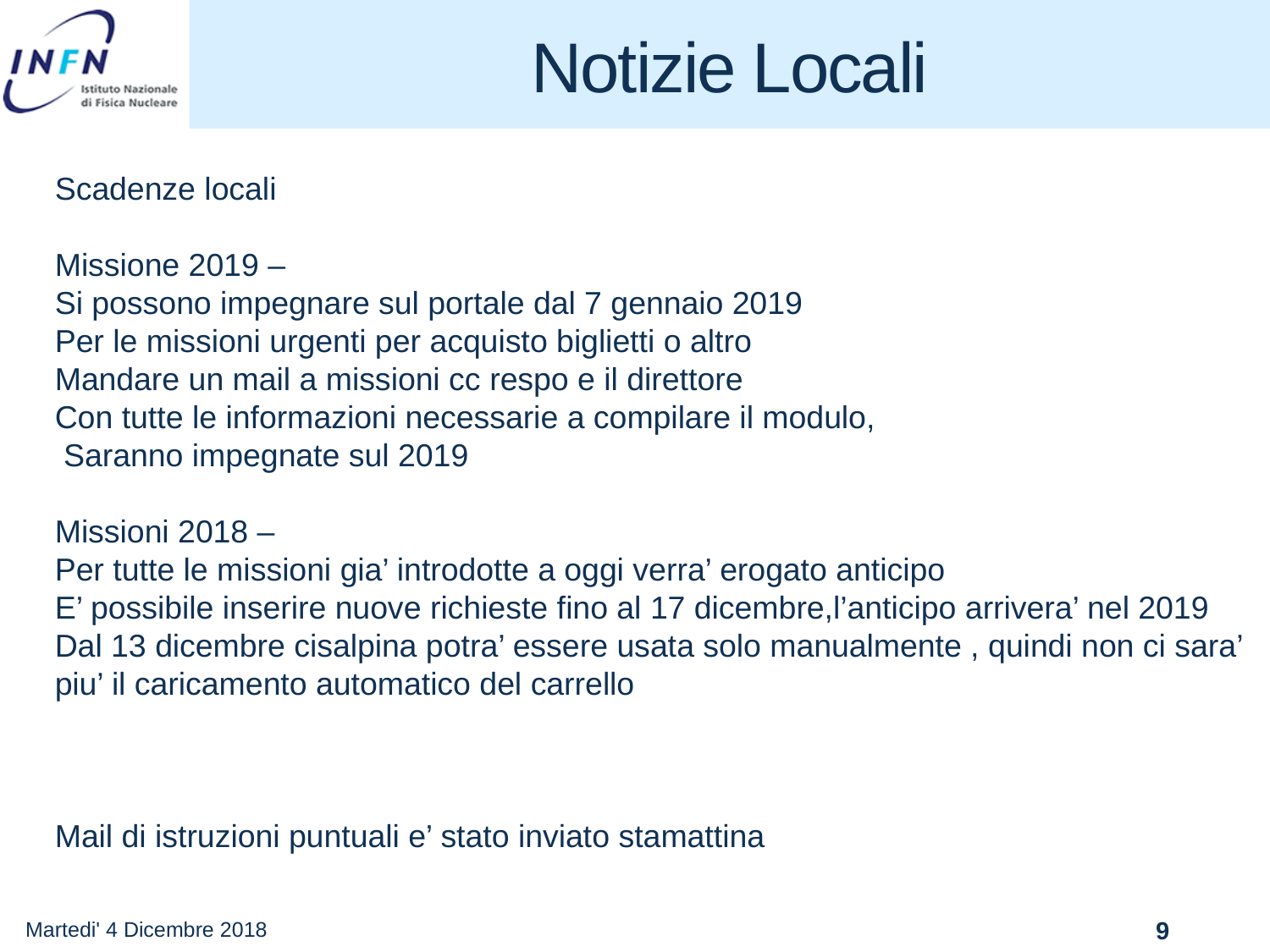

# Notizie Locali

Scadenze locali

Missione 2019 –
Si possono impegnare sul portale dal 7 gennaio 2019
Per le missioni urgenti per acquisto biglietti o altro
Mandare un mail a missioni cc respo e il direttore
Con tutte le informazioni necessarie a compilare il modulo,
 Saranno impegnate sul 2019

Missioni 2018 –
Per tutte le missioni gia’ introdotte a oggi verra’ erogato anticipo
E’ possibile inserire nuove richieste fino al 17 dicembre,l’anticipo arrivera’ nel 2019
Dal 13 dicembre cisalpina potra’ essere usata solo manualmente , quindi non ci sara’ piu’ il caricamento automatico del carrello

Mail di istruzioni puntuali e’ stato inviato stamattina

Martedi' 4 Dicembre 2018
9